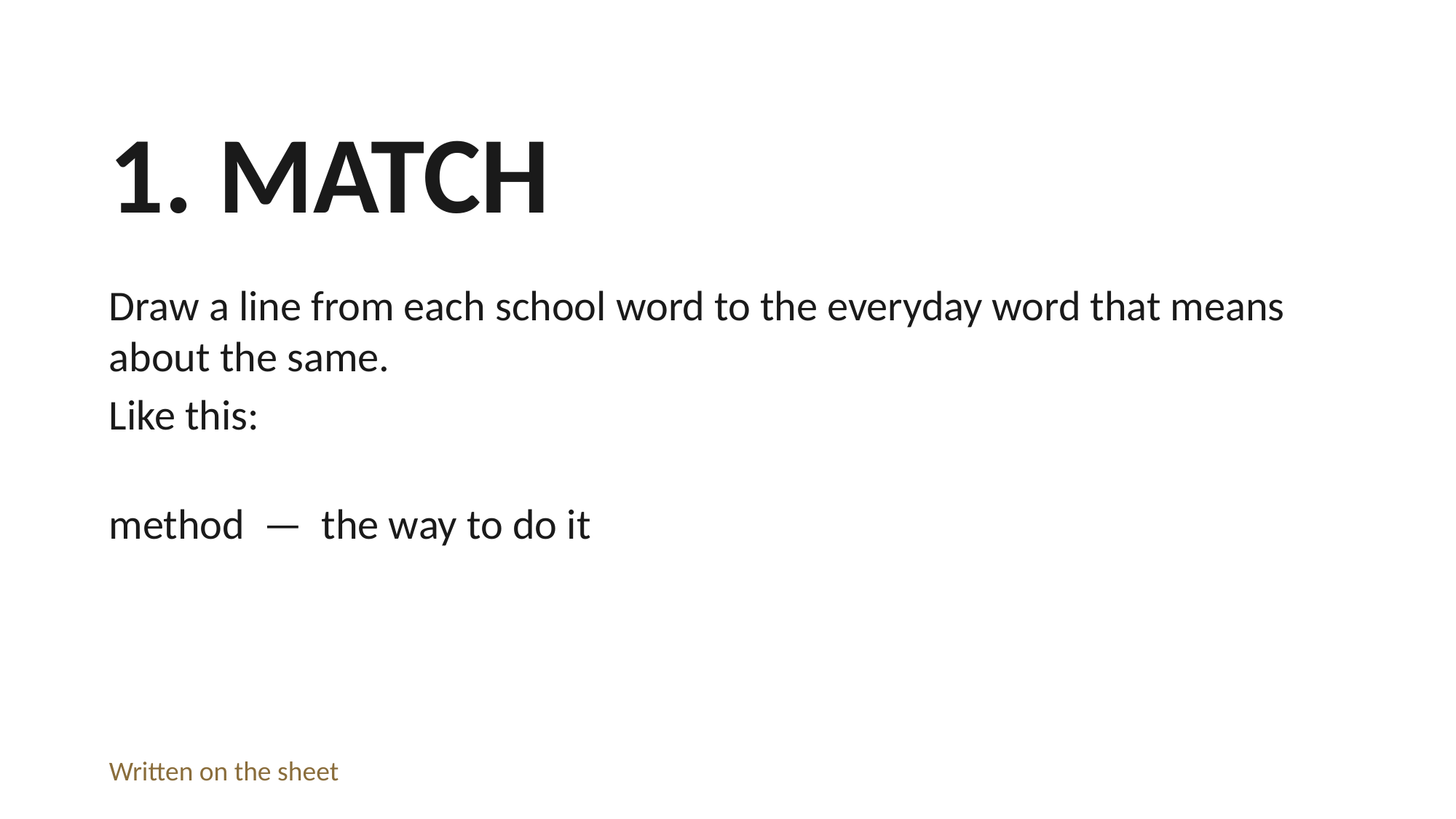

1. MATCH
Draw a line from each school word to the everyday word that means about the same.
Like this:
method  —  the way to do it
Written on the sheet